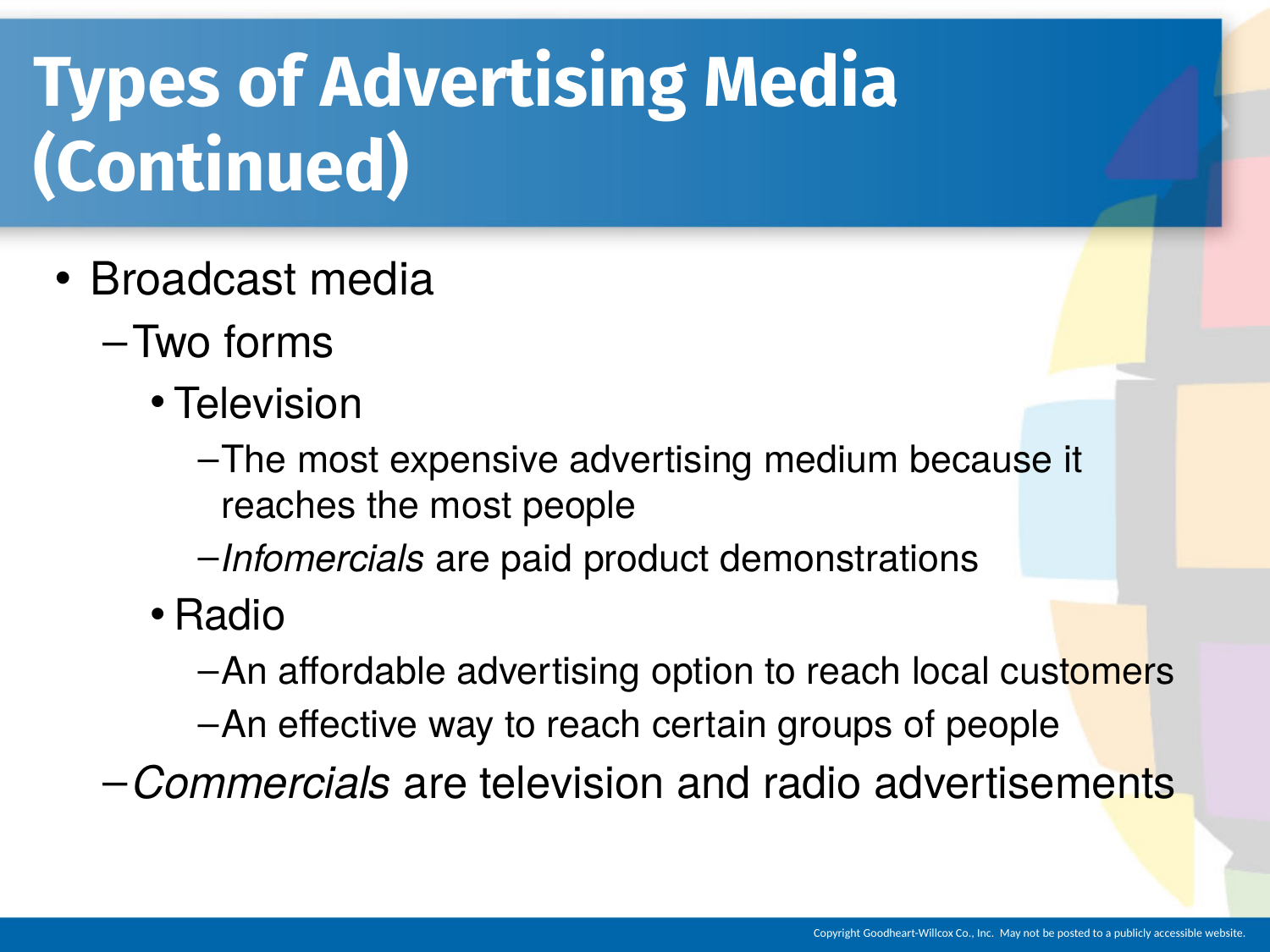

# Types of Advertising Media (Continued)
Broadcast media
Two forms
Television
The most expensive advertising medium because it reaches the most people
Infomercials are paid product demonstrations
Radio
An affordable advertising option to reach local customers
An effective way to reach certain groups of people
Commercials are television and radio advertisements